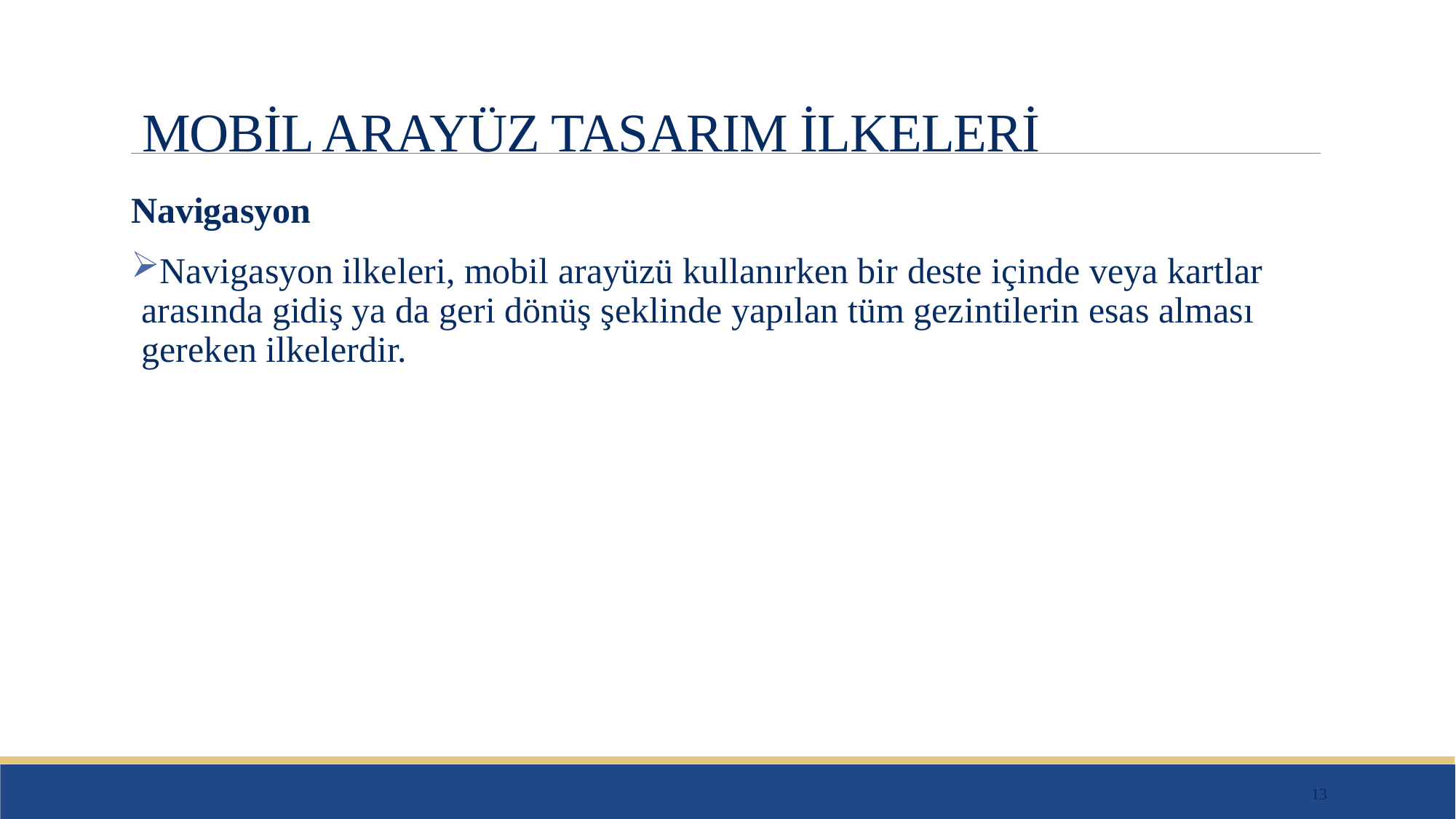

# MOBİL ARAYÜZ TASARIM İLKELERİ
Navigasyon
Navigasyon ilkeleri, mobil arayüzü kullanırken bir deste içinde veya kartlar arasında gidiş ya da geri dönüş şeklinde yapılan tüm gezintilerin esas alması gereken ilkelerdir.

13